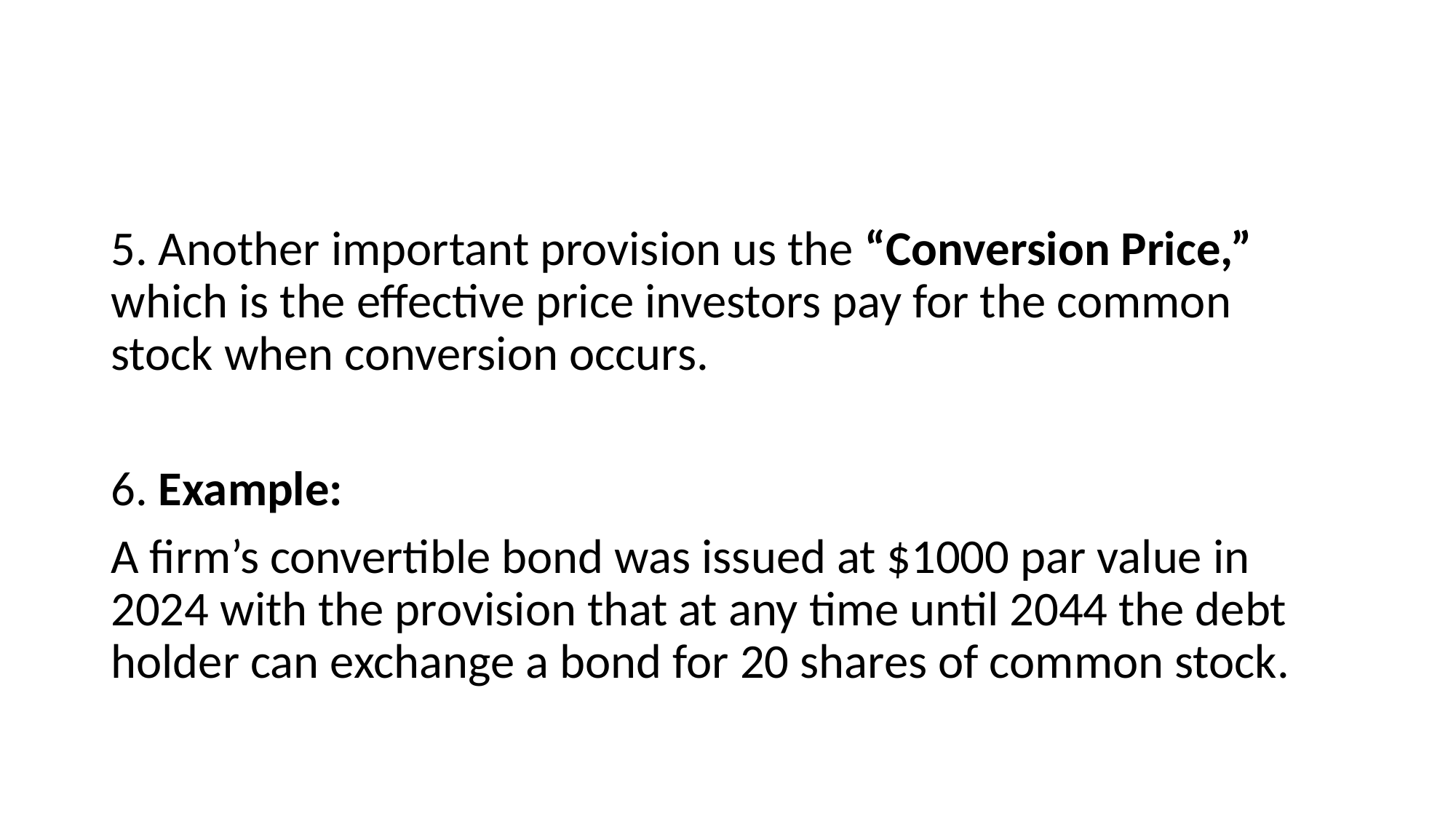

#
5. Another important provision us the “Conversion Price,” which is the effective price investors pay for the common stock when conversion occurs.

6. Example:
A firm’s convertible bond was issued at $1000 par value in 2024 with the provision that at any time until 2044 the debt holder can exchange a bond for 20 shares of common stock.